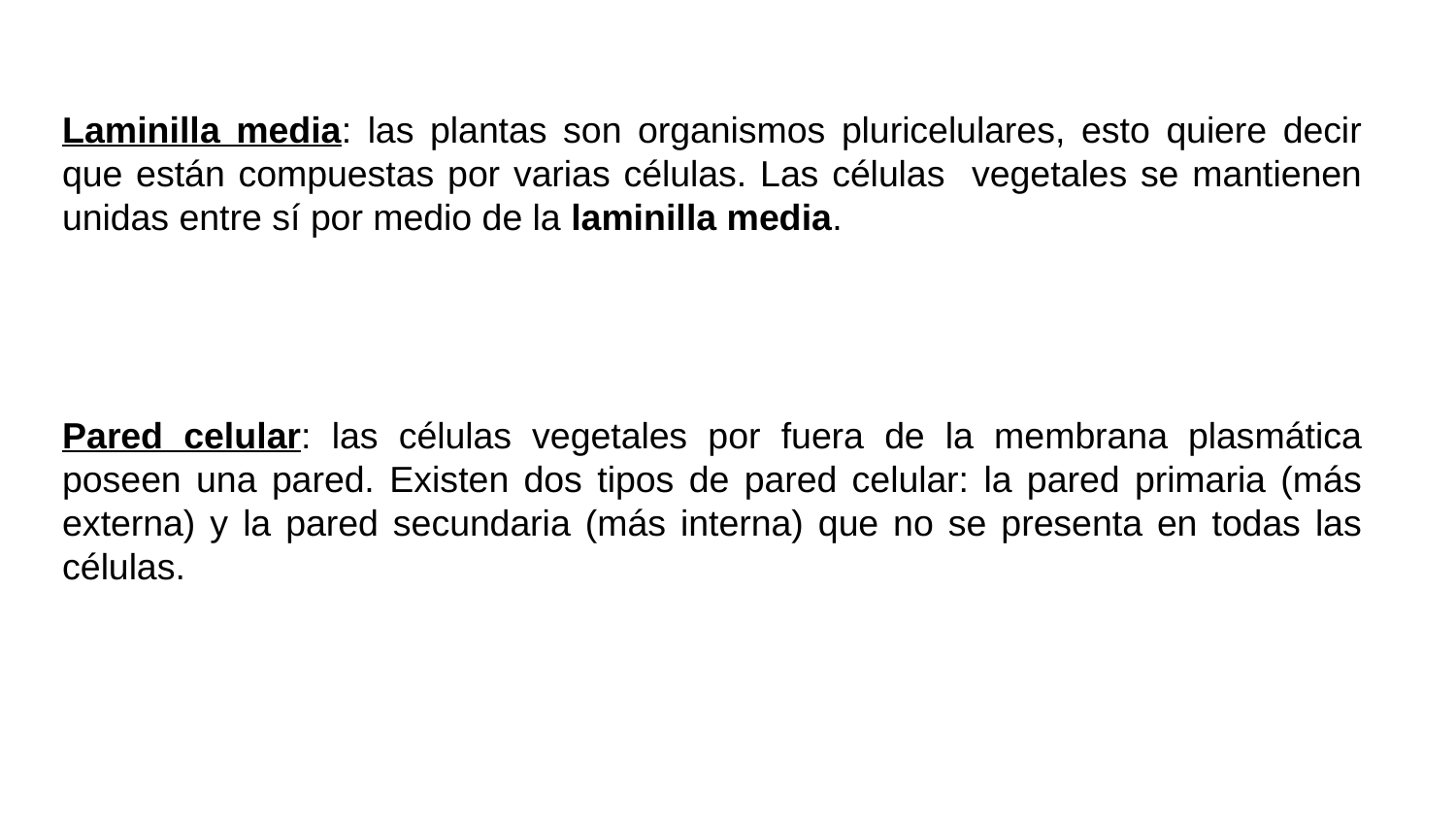

Laminilla media: las plantas son organismos pluricelulares, esto quiere decir que están compuestas por varias células. Las células  vegetales se mantienen unidas entre sí por medio de la laminilla media.

Pared celular: las células vegetales por fuera de la membrana plasmática poseen una pared. Existen dos tipos de pared celular: la pared primaria (más externa) y la pared secundaria (más interna) que no se presenta en todas las células.